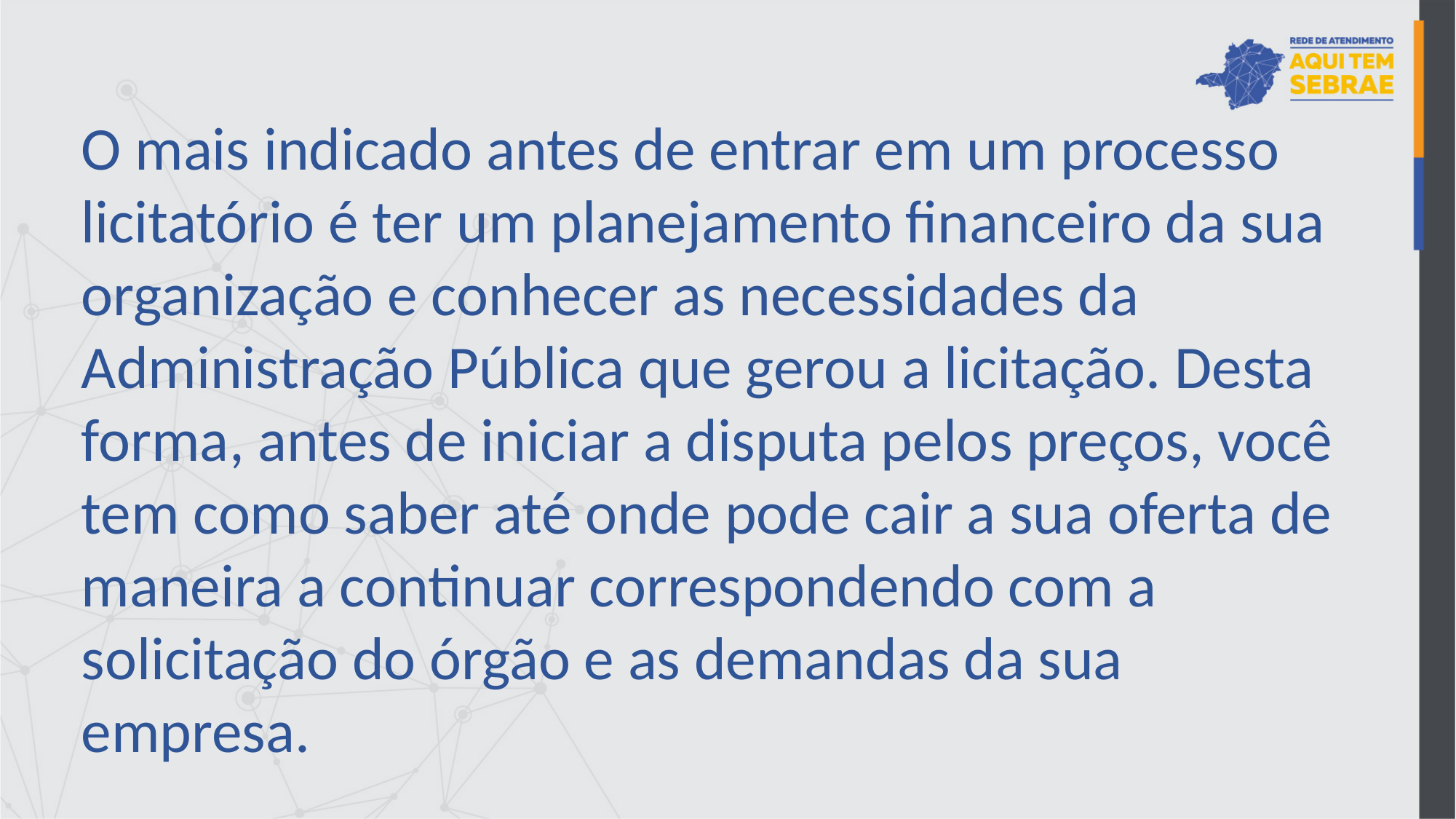

O mais indicado antes de entrar em um processo licitatório é ter um planejamento financeiro da sua organização e conhecer as necessidades da Administração Pública que gerou a licitação. Desta forma, antes de iniciar a disputa pelos preços, você tem como saber até onde pode cair a sua oferta de maneira a continuar correspondendo com a solicitação do órgão e as demandas da sua empresa.